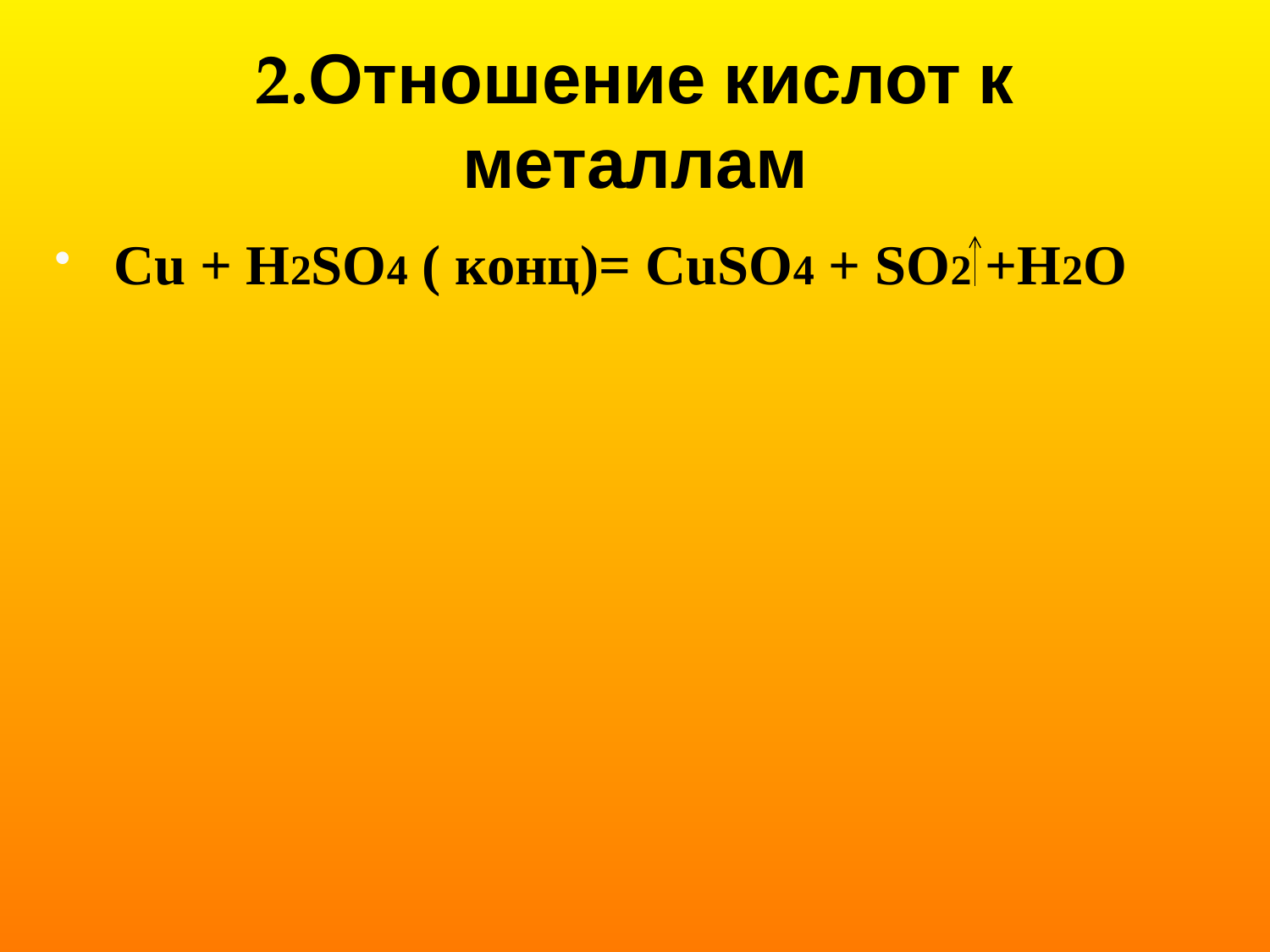

# 2.Отношение кислот к металлам
Cu + H2SO4 ( конц)= CuSO4 + SO2 +H2O